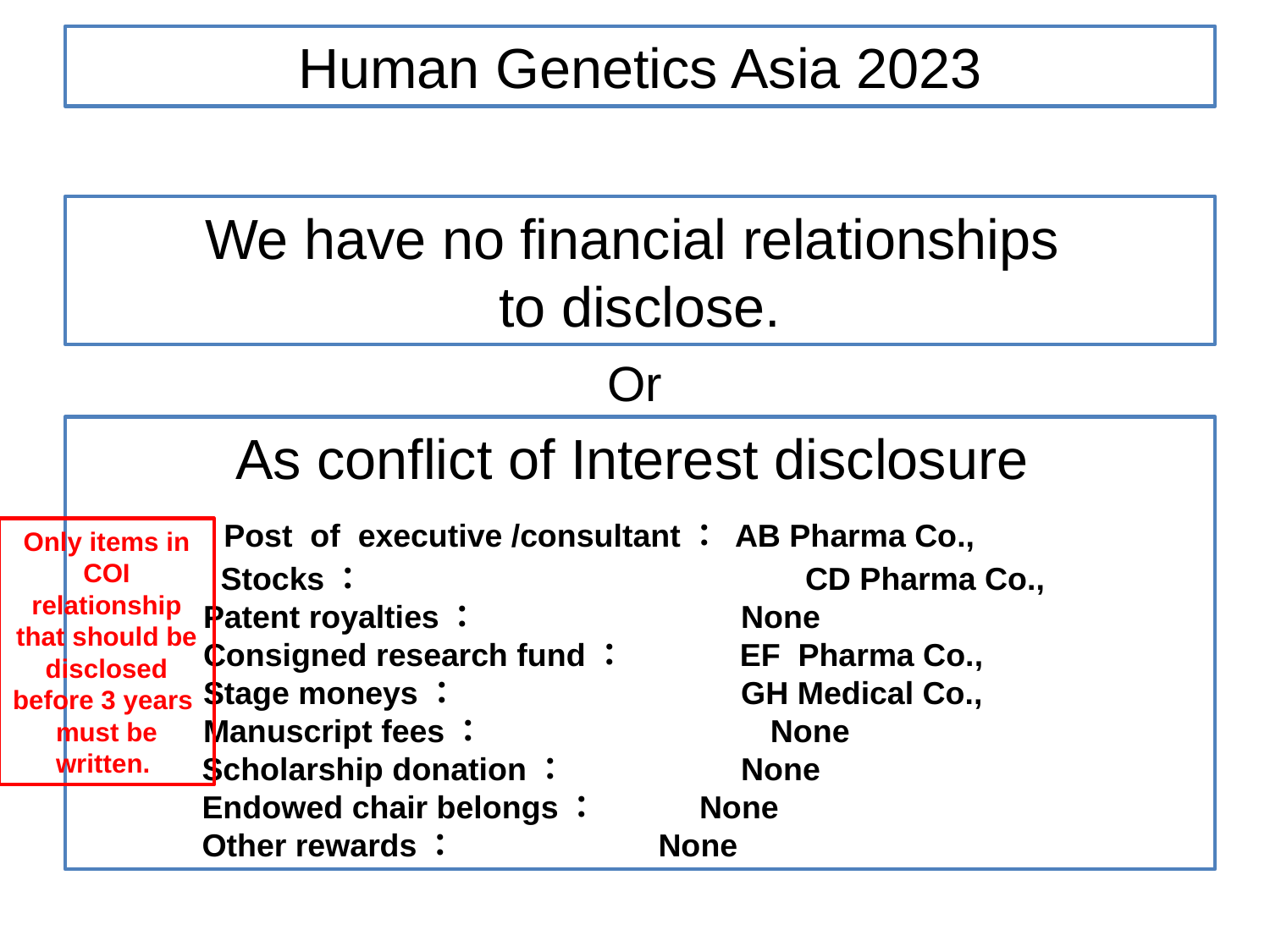

Human Genetics Asia 2023
We have no financial relationships
to disclose.
Or
As conflict of Interest disclosure
　      Post  of  executive /consultant： AB Pharma Co.,
　          　Stocks：		　　   CD Pharma Co.,
　            Patent royalties：　　	               None
　            Consigned research fund：　　      EF  Pharma Co.,
　            Stage moneys：　　　　　	               GH Medical Co.,
　            Manuscript fees：　　　　　	       None
              Scholarship donation：	               None
              Endowed chair belongs：             None
              Other rewards：                           None
Only items in COI relationship that should be disclosed before 3 years
must be written.